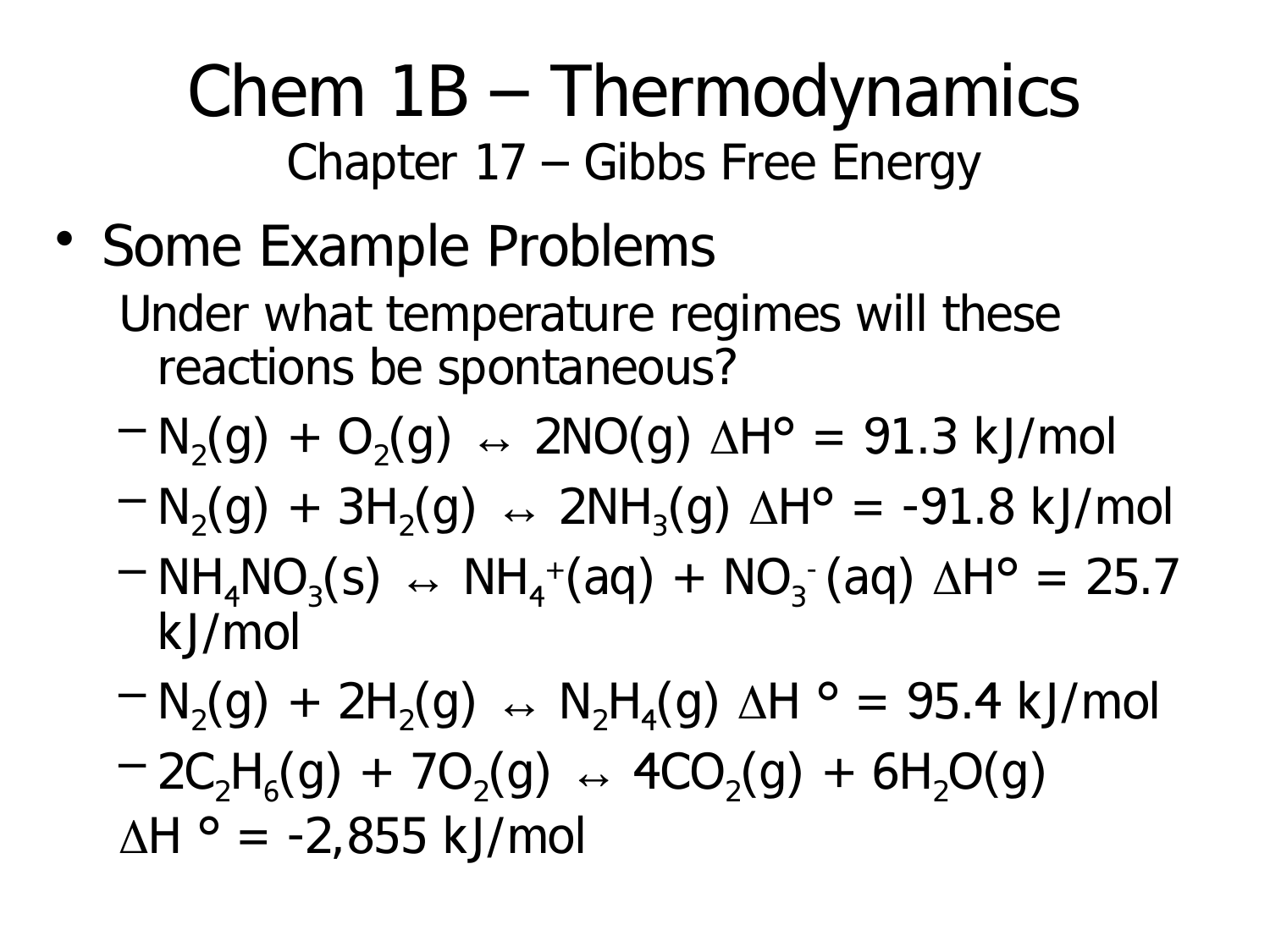

Chem 1B – Thermodynamics
Chapter 17 – Gibbs Free Energy
Some Example Problems
Under what temperature regimes will these reactions be spontaneous?
N2(g) + O2(g) ↔ 2NO(g) ΔH° = 91.3 kJ/mol
N2(g) + 3H2(g) ↔ 2NH3(g) ΔH° = -91.8 kJ/mol
NH4NO3(s) ↔ NH4+(aq) + NO3- (aq) ΔH° = 25.7 kJ/mol
N2(g) + 2H2(g) ↔ N2H4(g) ΔH ° = 95.4 kJ/mol
2C2H6(g) + 7O2(g) ↔ 4CO2(g) + 6H2O(g)
ΔH ° = -2,855 kJ/mol